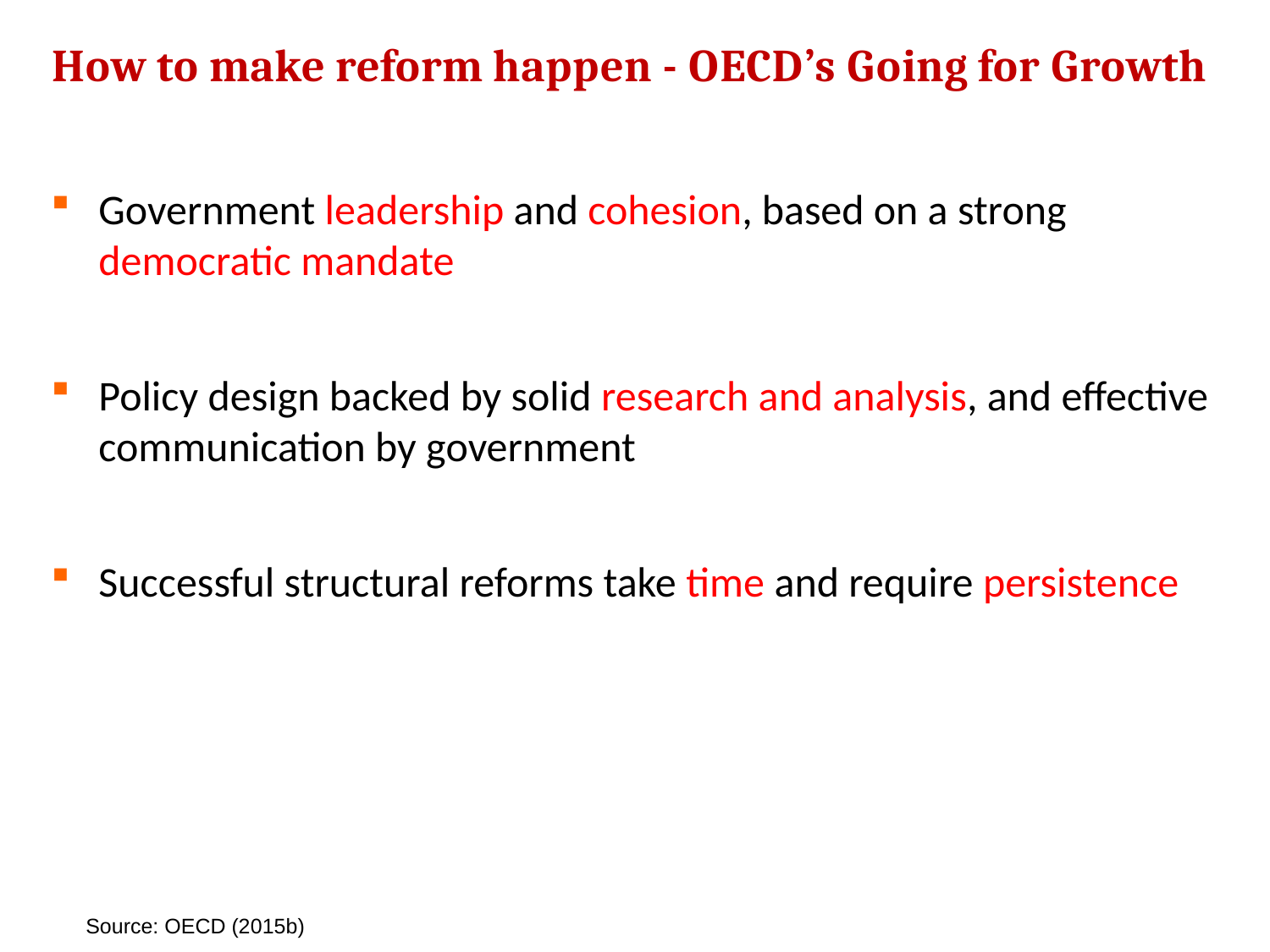

15
# How to make reform happen - OECD’s Going for Growth

Government leadership and cohesion, based on a strong democratic mandate

Policy design backed by solid research and analysis, and effective communication by government

Successful structural reforms take time and require persistence

Source: OECD (2015b)